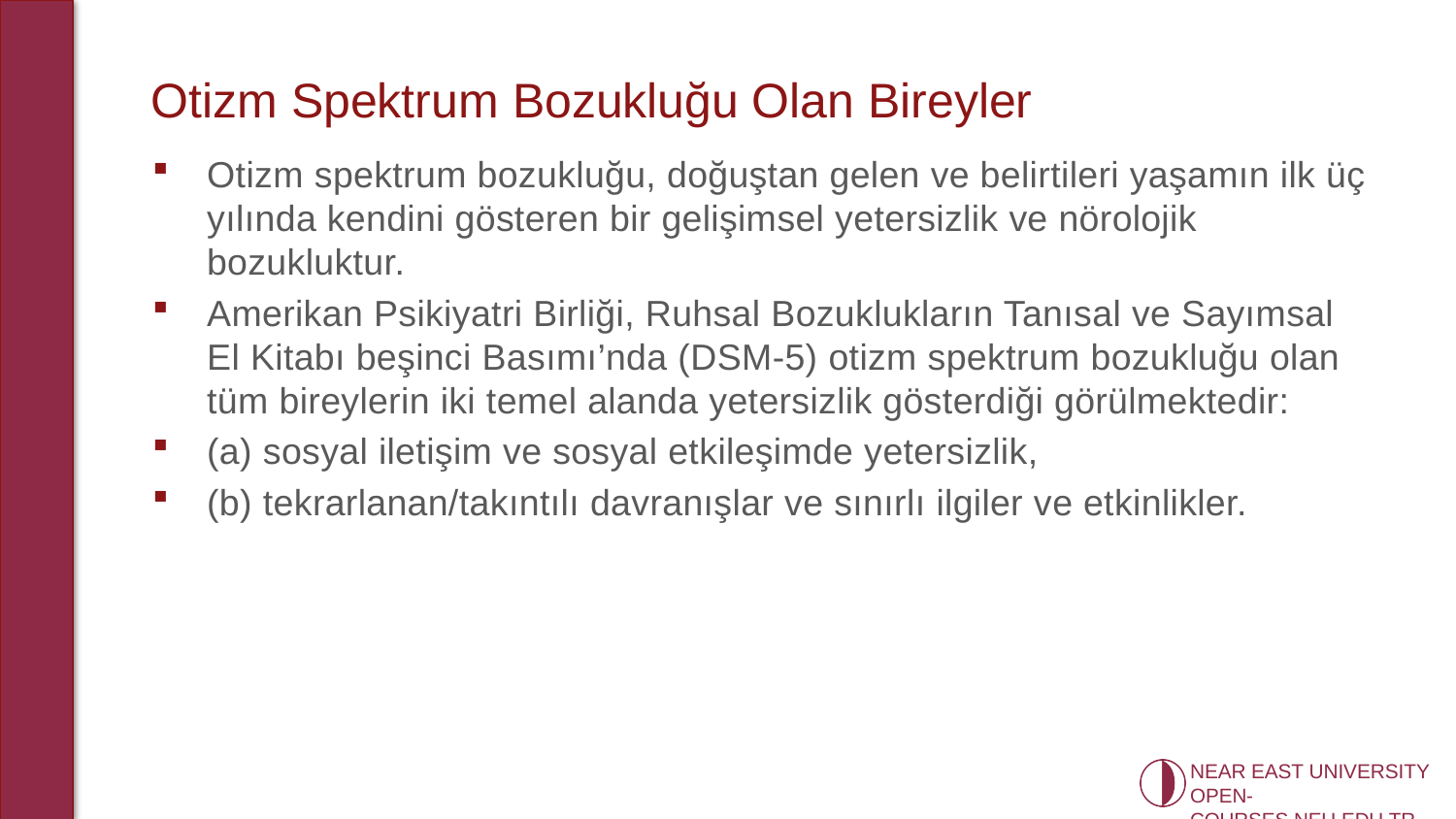

# Otizm Spektrum Bozukluğu Olan Bireyler
Otizm spektrum bozukluğu, doğuştan gelen ve belirtileri yaşamın ilk üç yılında kendini gösteren bir gelişimsel yetersizlik ve nörolojik bozukluktur.
Amerikan Psikiyatri Birliği, Ruhsal Bozuklukların Tanısal ve Sayımsal El Kitabı beşinci Basımı’nda (DSM-5) otizm spektrum bozukluğu olan tüm bireylerin iki temel alanda yetersizlik gösterdiği görülmektedir:
(a) sosyal iletişim ve sosyal etkileşimde yetersizlik,
(b) tekrarlanan/takıntılı davranışlar ve sınırlı ilgiler ve etkinlikler.